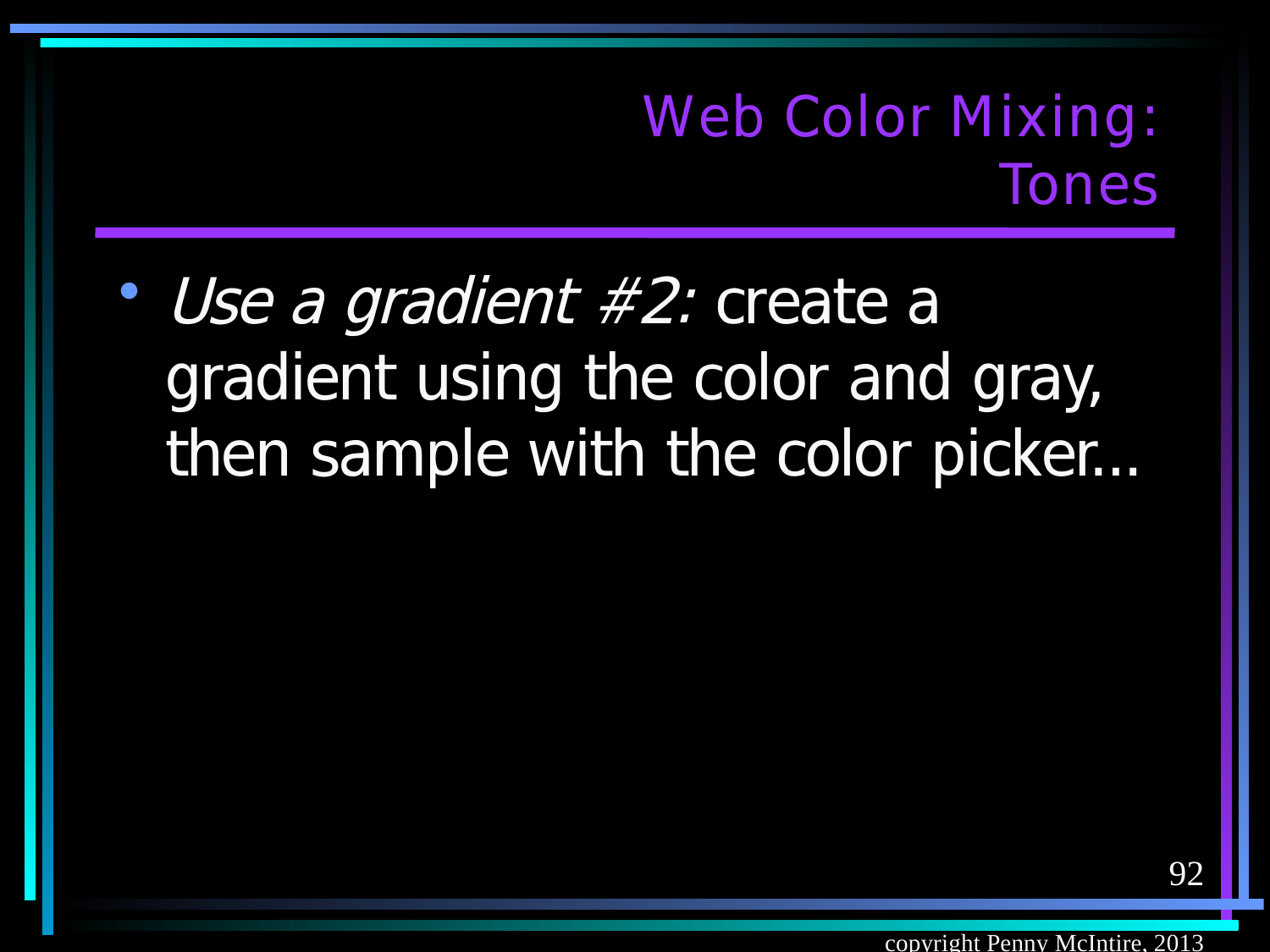

# Web Color Mixing: Tones
Use a gradient #2: create a gradient using the color and gray, then sample with the color picker…

92
copyright Penny McIntire, 2013